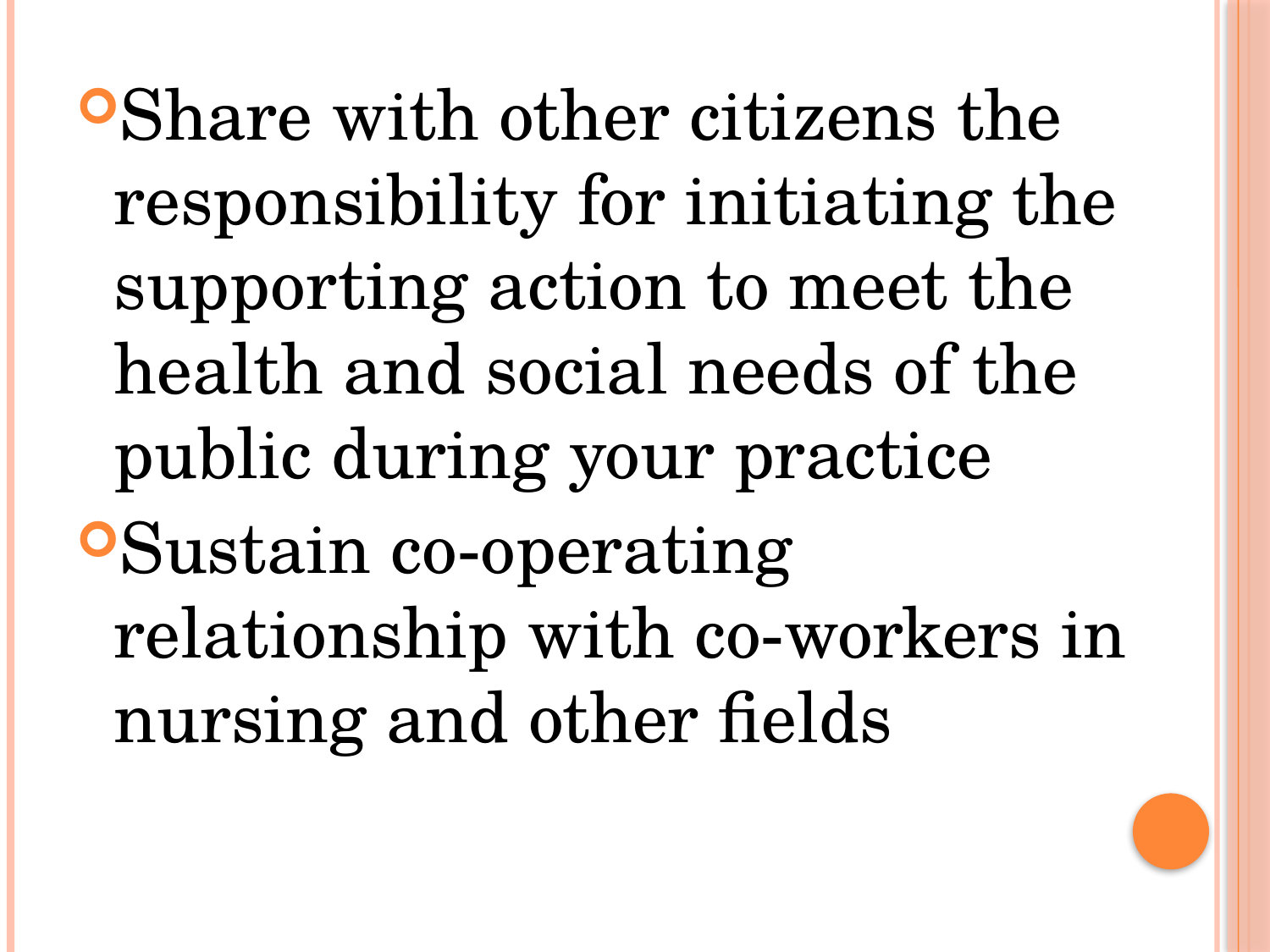

Share with other citizens the responsibility for initiating the supporting action to meet the health and social needs of the public during your practice
Sustain co-operating relationship with co-workers in nursing and other fields